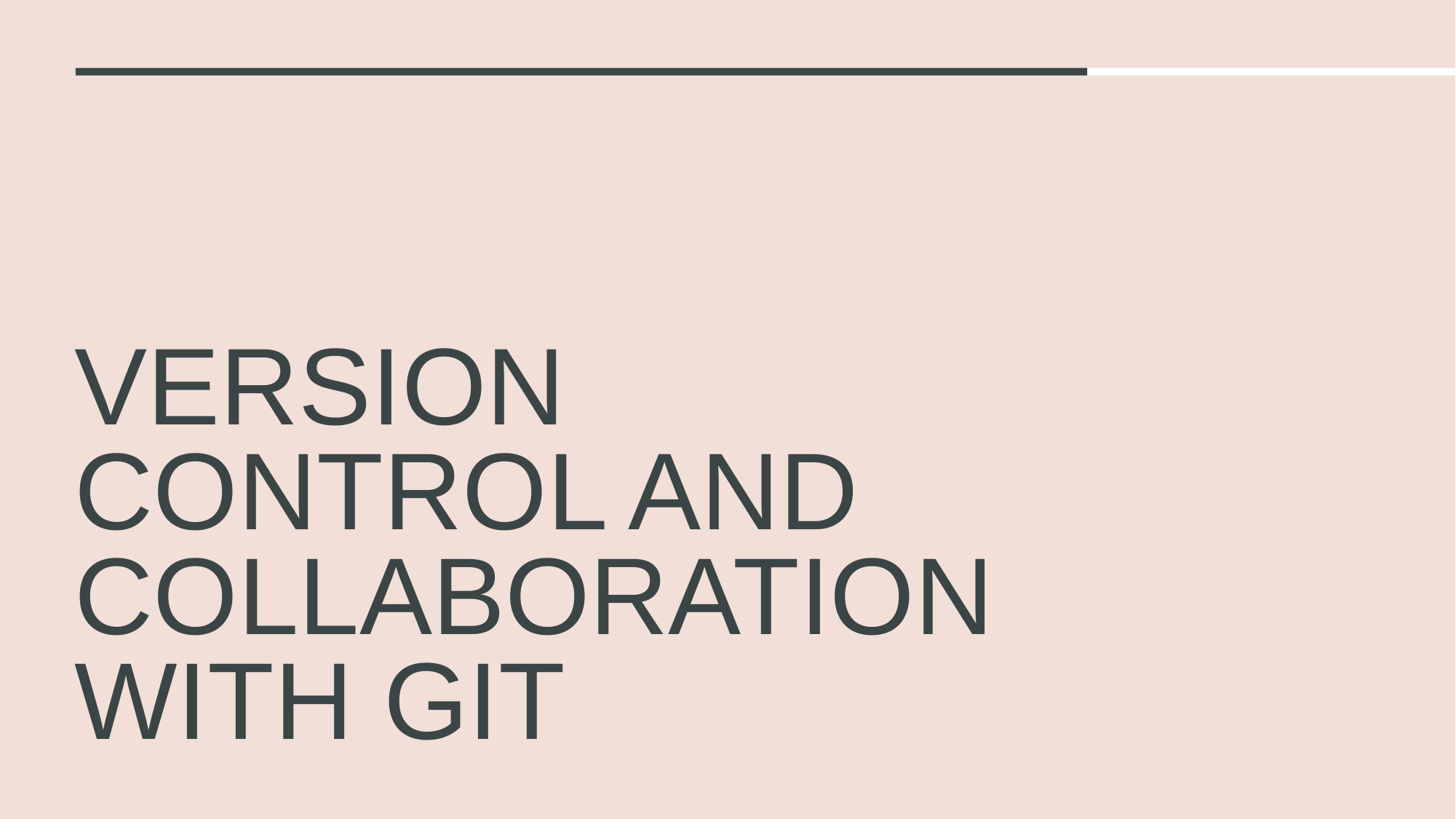

# Version Control and Collaboration with Git